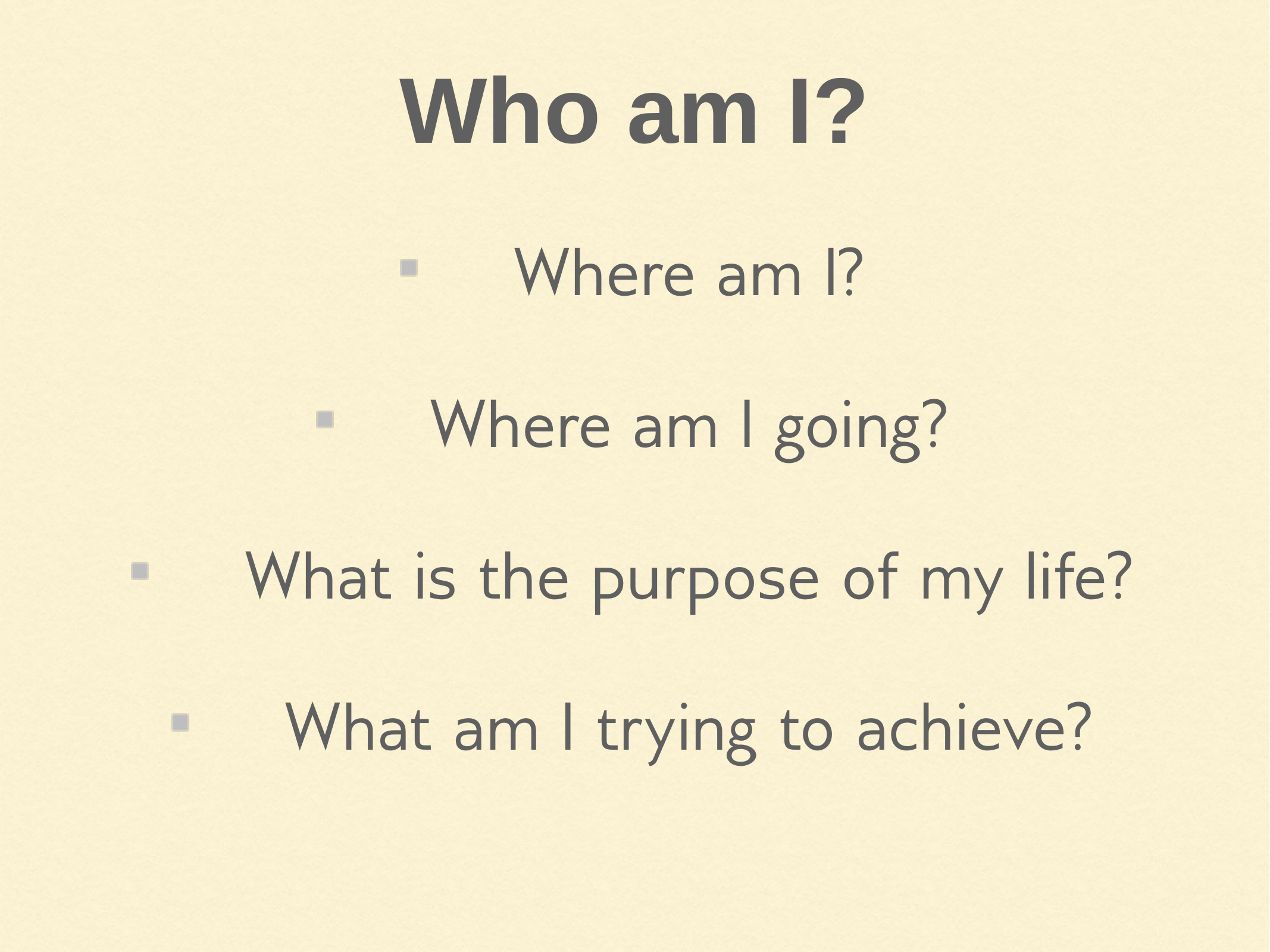

Who am I?
Where am I?
Where am I going?
What is the purpose of my life?
What am I trying to achieve?